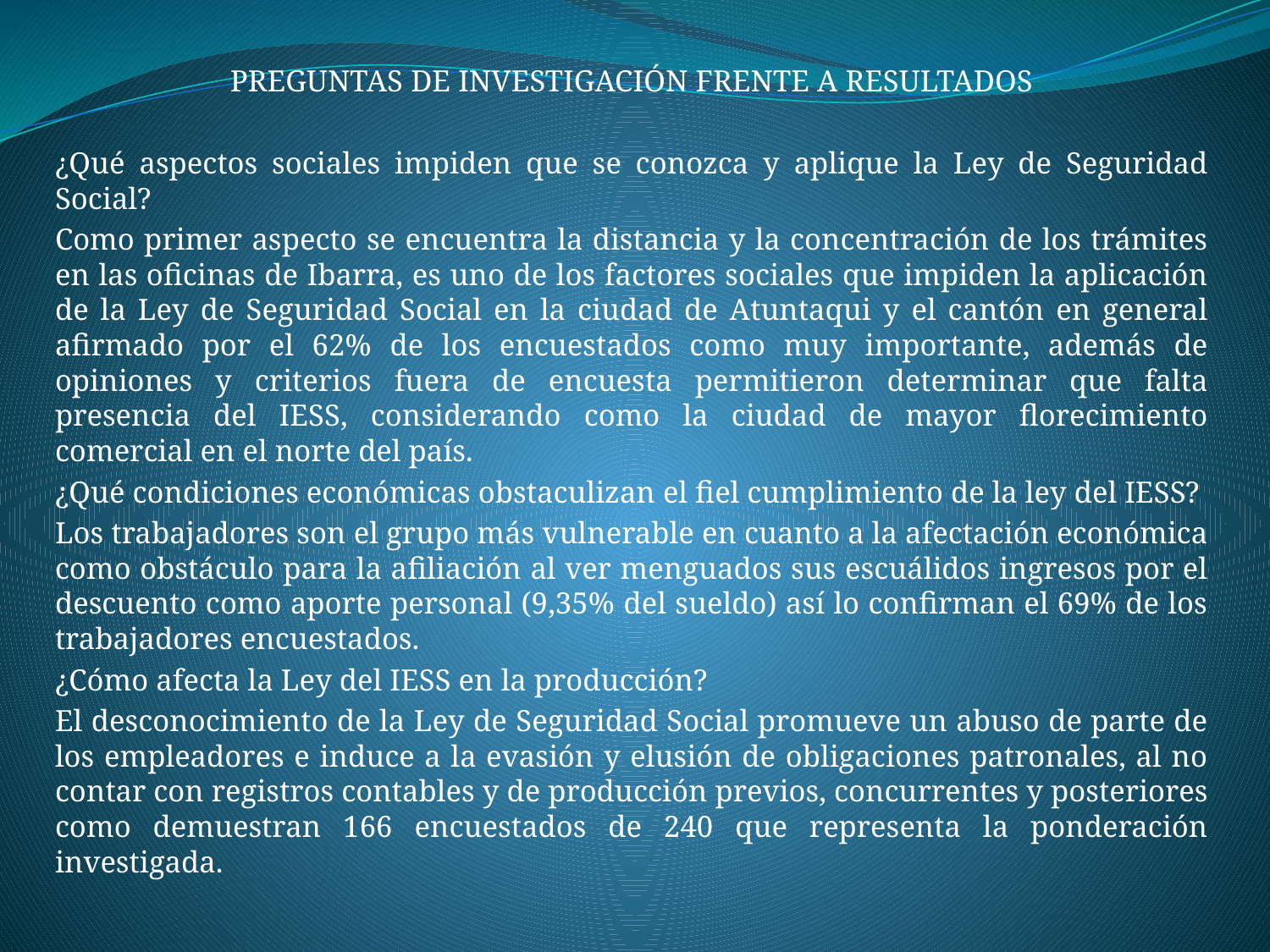

PREGUNTAS DE INVESTIGACIÓN FRENTE A RESULTADOS

¿Qué aspectos sociales impiden que se conozca y aplique la Ley de Seguridad Social?
Como primer aspecto se encuentra la distancia y la concentración de los trámites en las oficinas de Ibarra, es uno de los factores sociales que impiden la aplicación de la Ley de Seguridad Social en la ciudad de Atuntaqui y el cantón en general afirmado por el 62% de los encuestados como muy importante, además de opiniones y criterios fuera de encuesta permitieron determinar que falta presencia del IESS, considerando como la ciudad de mayor florecimiento comercial en el norte del país.
¿Qué condiciones económicas obstaculizan el fiel cumplimiento de la ley del IESS?
Los trabajadores son el grupo más vulnerable en cuanto a la afectación económica como obstáculo para la afiliación al ver menguados sus escuálidos ingresos por el descuento como aporte personal (9,35% del sueldo) así lo confirman el 69% de los trabajadores encuestados.
¿Cómo afecta la Ley del IESS en la producción?
El desconocimiento de la Ley de Seguridad Social promueve un abuso de parte de los empleadores e induce a la evasión y elusión de obligaciones patronales, al no contar con registros contables y de producción previos, concurrentes y posteriores como demuestran 166 encuestados de 240 que representa la ponderación investigada.